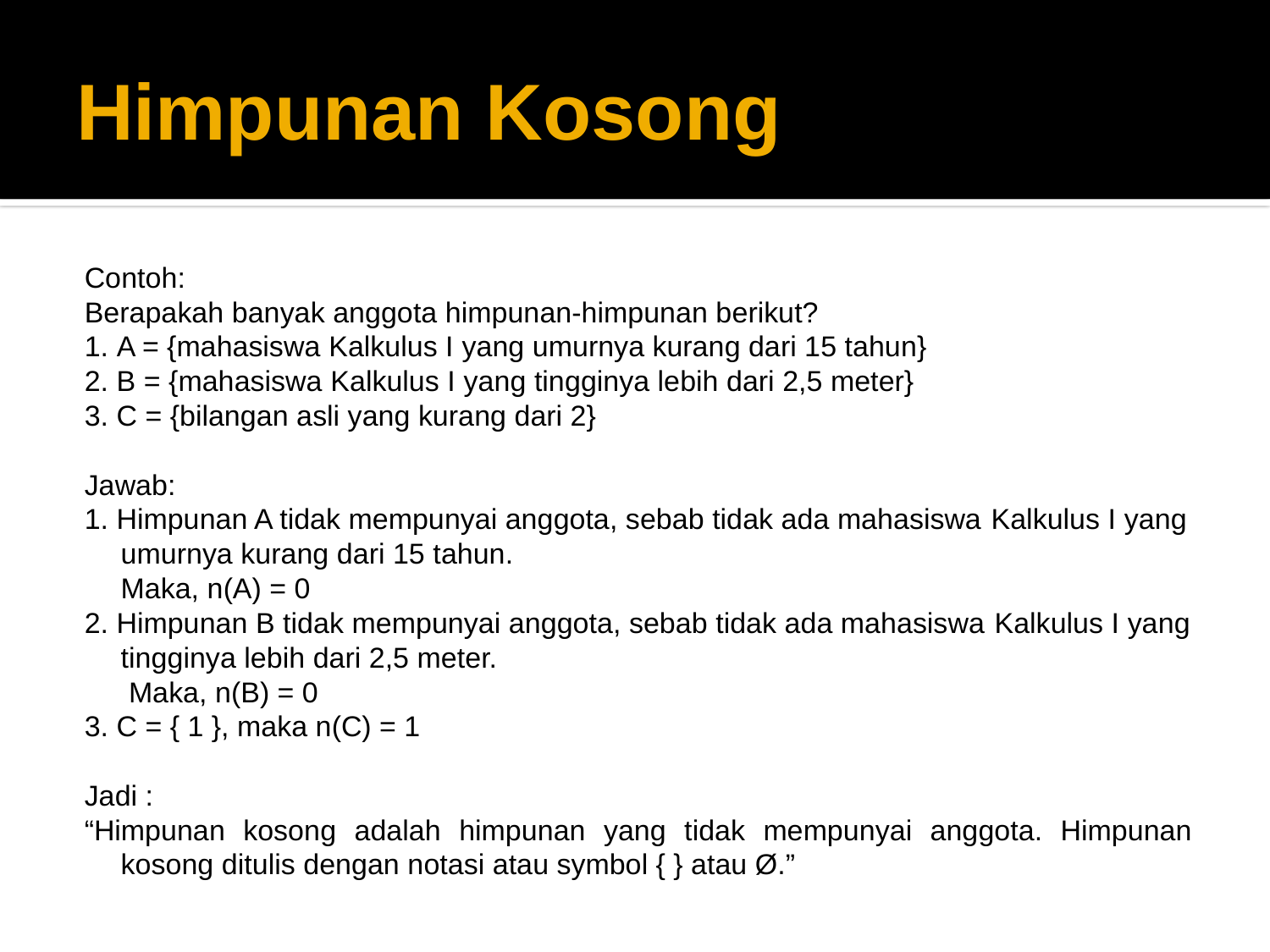

# Himpunan Kosong
Contoh:
Berapakah banyak anggota himpunan-himpunan berikut?
1. A = {mahasiswa Kalkulus I yang umurnya kurang dari 15 tahun}
2. B = {mahasiswa Kalkulus I yang tingginya lebih dari 2,5 meter}
3. C = {bilangan asli yang kurang dari 2}

Jawab:
1. Himpunan A tidak mempunyai anggota, sebab tidak ada mahasiswa Kalkulus I yang umurnya kurang dari 15 tahun.
	Maka, n(A) = 0
2. Himpunan B tidak mempunyai anggota, sebab tidak ada mahasiswa Kalkulus I yang tingginya lebih dari 2,5 meter.
	 Maka, n(B) = 0
3. C = { 1 }, maka n(C) = 1

Jadi :
“Himpunan kosong adalah himpunan yang tidak mempunyai anggota. Himpunan kosong ditulis dengan notasi atau symbol { } atau Ø.”